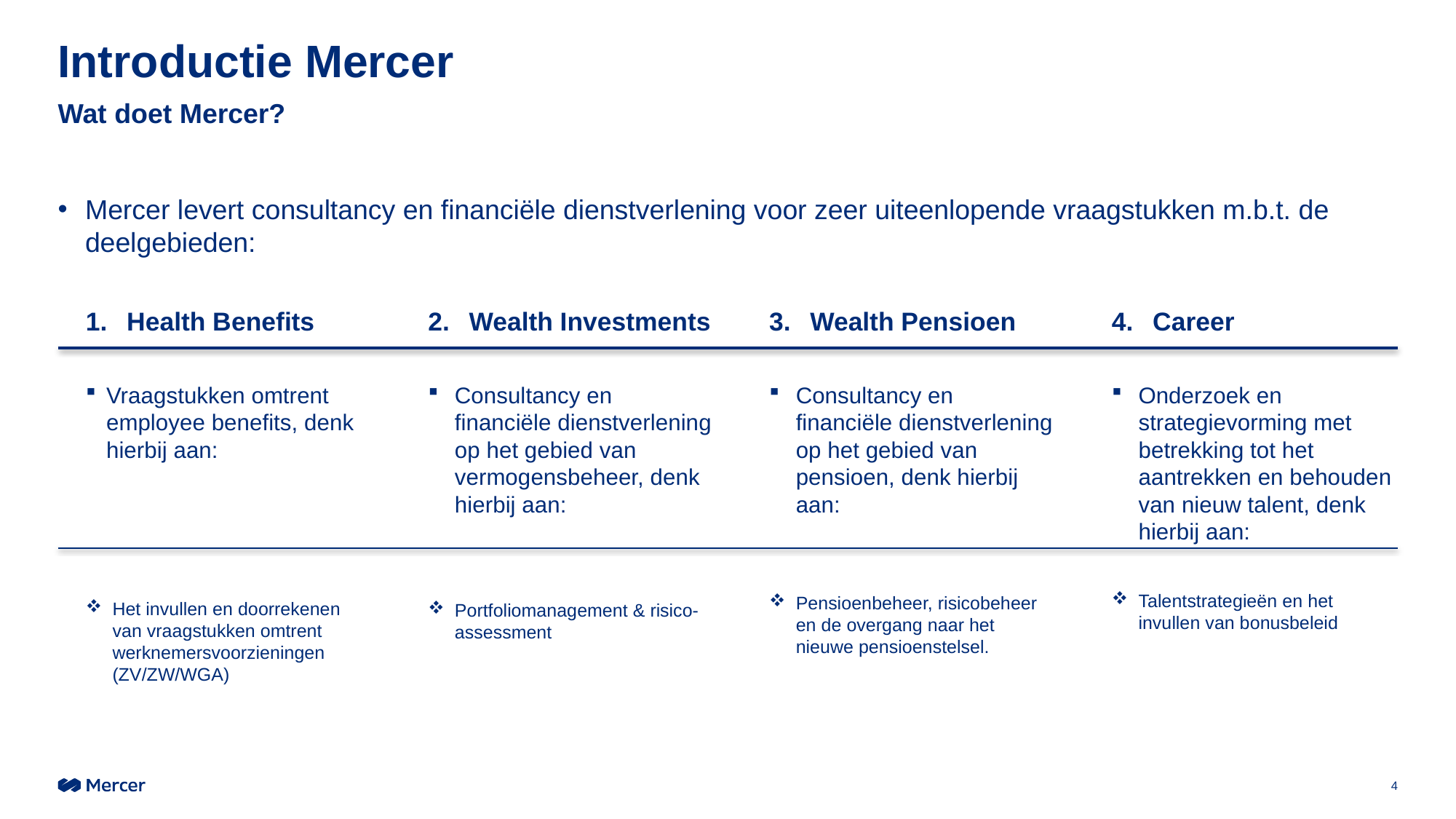

# Introductie Mercer
Wat doet Mercer?
Mercer levert consultancy en financiële dienstverlening voor zeer uiteenlopende vraagstukken m.b.t. de deelgebieden:
Health Benefits

Vraagstukken omtrent employee benefits, denk hierbij aan:

Het invullen en doorrekenen van vraagstukken omtrent werknemersvoorzieningen (ZV/ZW/WGA)

Wealth Investments

Consultancy en financiële dienstverlening op het gebied van vermogensbeheer, denk hierbij aan:

Portfoliomanagement & risico-assessment
Wealth Pensioen

Consultancy en financiële dienstverlening op het gebied van pensioen, denk hierbij aan:

Pensioenbeheer, risicobeheer en de overgang naar het nieuwe pensioenstelsel.

Career

Onderzoek en strategievorming met betrekking tot het aantrekken en behouden van nieuw talent, denk hierbij aan:

Talentstrategieën en het invullen van bonusbeleid

4